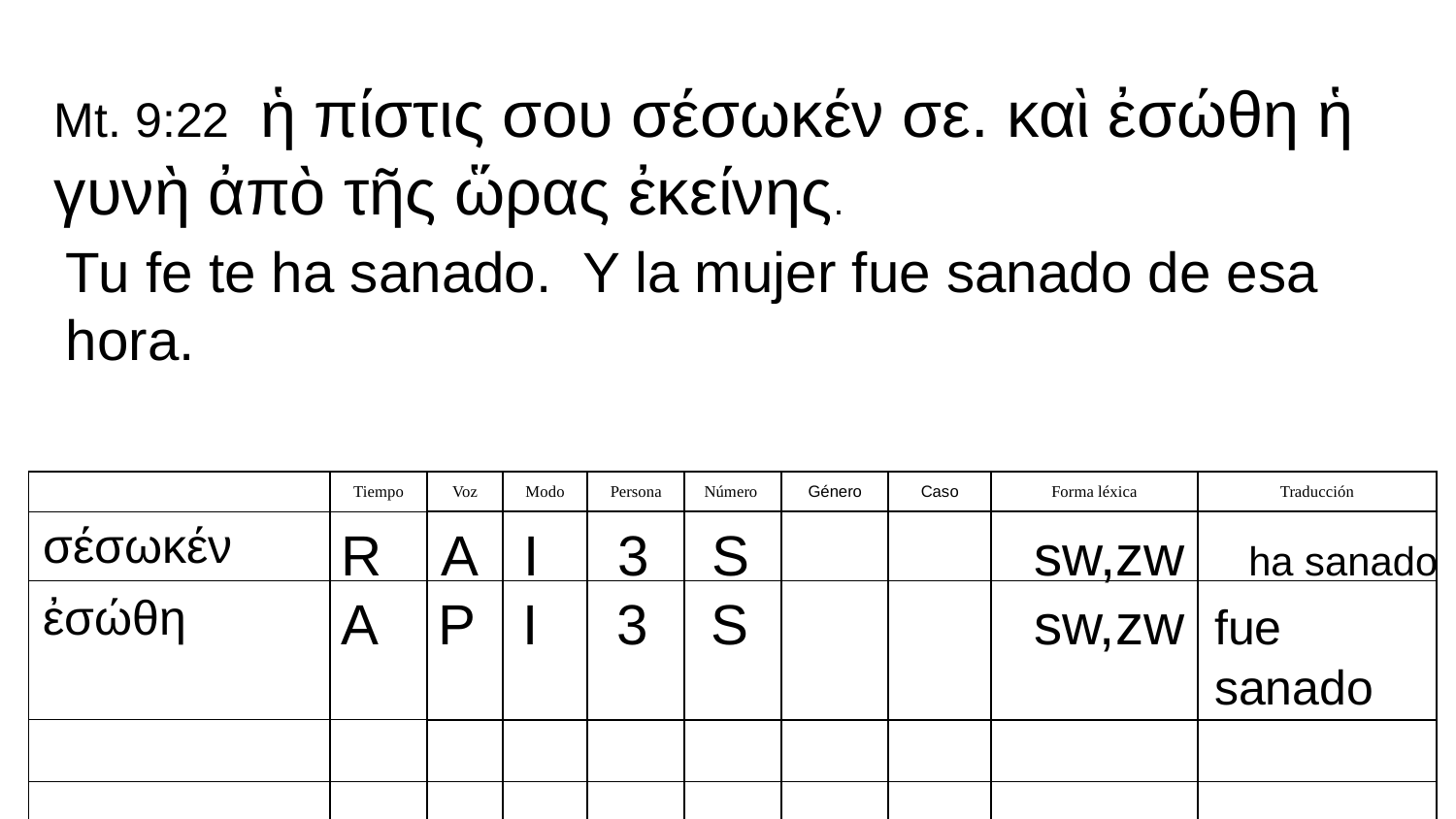

Mt. 9:22   ἡ πίστις σου σέσωκέν σε. καὶ ἐσώθη ἡ γυνὴ ἀπὸ τῆς ὥρας ἐκείνης.
Tu fe te ha sanado.  Y la mujer fue sanado de esa hora.
|  | Tiempo | Voz | Modo | Persona | Número | Género | Caso | Forma léxica | Traducción |
| --- | --- | --- | --- | --- | --- | --- | --- | --- | --- |
| σέσωκέν |  |  |  |  |  |  |  |  |  |
| ἐσώθη |  |  |  |  |  |  |  |  |  |
|  |  |  |  |  |  |  |  |  |  |
|  |  |  |  |  |  |  |  |  |  |
R    A   I     3    S                  sw,zw    ha sanado
A    P   I     3    S 		       sw,zw 	fue 							sanado